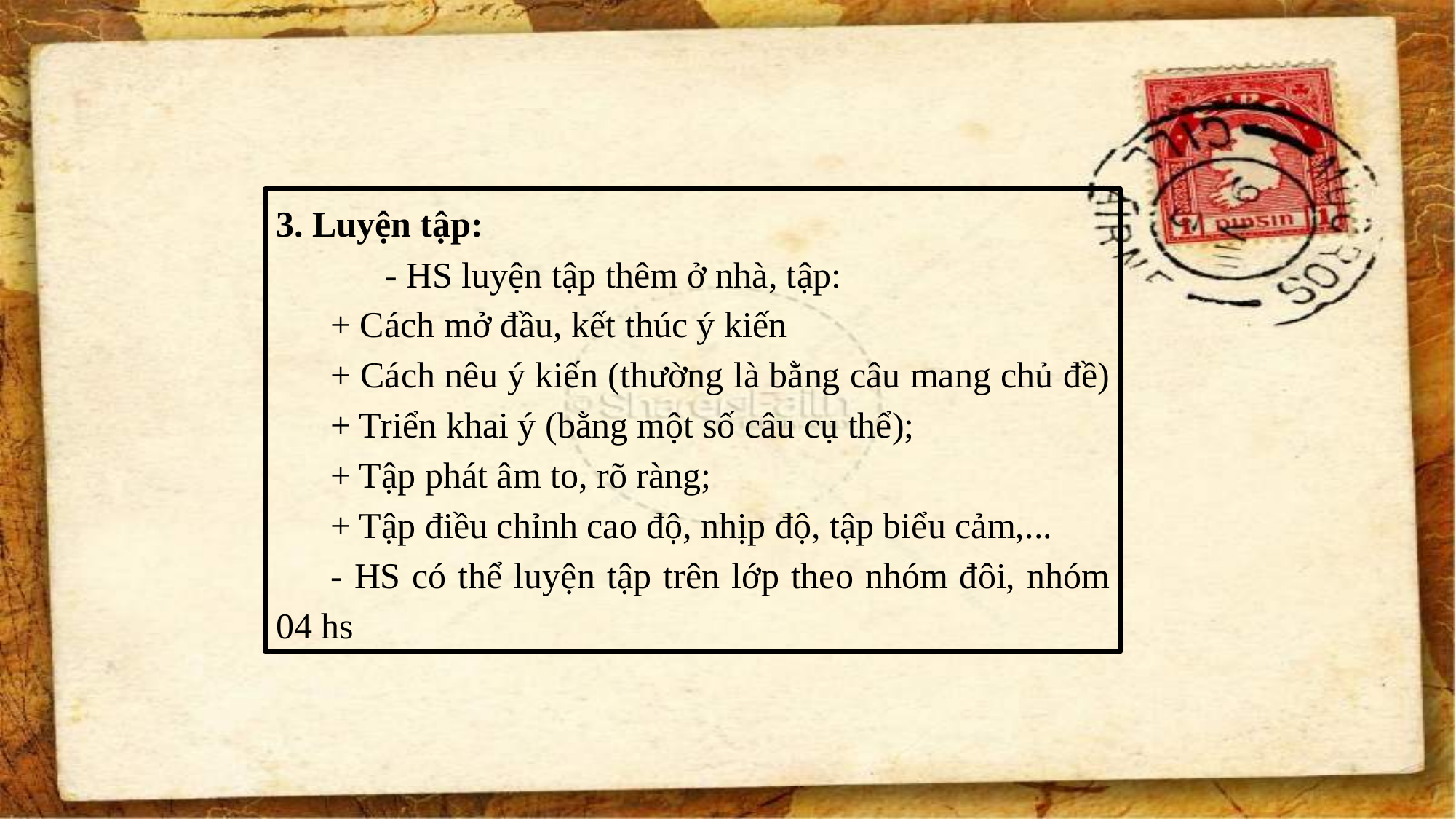

3. Luyện tập:
	- HS luyện tập thêm ở nhà, tập:
+ Cách mở đầu, kết thúc ý kiến
+ Cách nêu ý kiến (thường là bằng câu mang chủ đề)
+ Triển khai ý (bằng một số câu cụ thể);
+ Tập phát âm to, rõ ràng;
+ Tập điều chỉnh cao độ, nhịp độ, tập biểu cảm,...
- HS có thể luyện tập trên lớp theo nhóm đôi, nhóm 04 hs